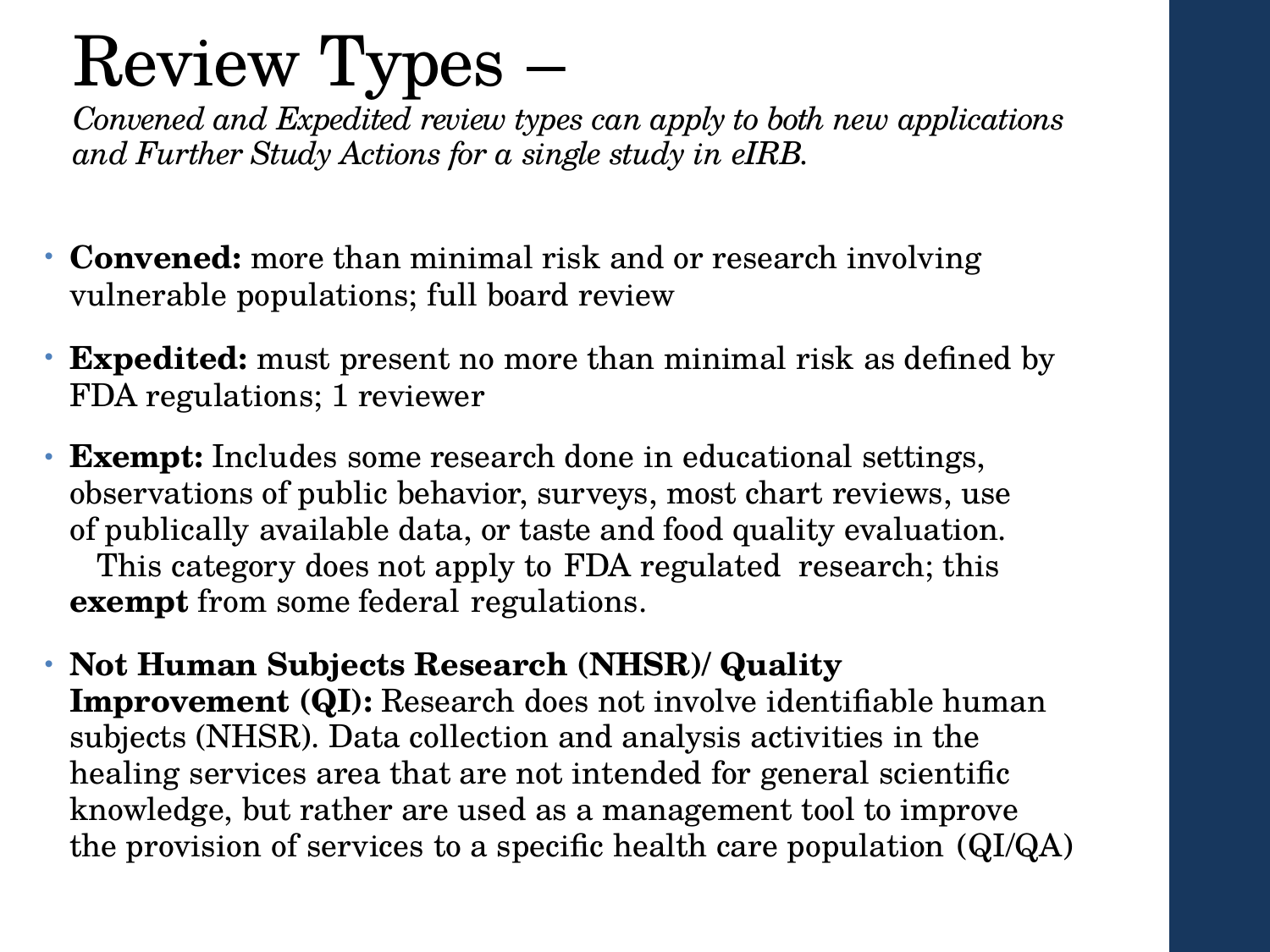

# Review Types –
Convened and Expedited review types can apply to both new applications  and Further Study Actions for a single study in eIRB.
Convened: more than minimal risk and or research involving  vulnerable populations; full board review
Expedited: must present no more than minimal risk as defined by  FDA regulations; 1 reviewer
Exempt: Includes some research done in educational settings,  observations of public behavior, surveys, most chart reviews, use of publically available data, or taste and food quality evaluation.	This category does not apply to FDA regulated  research; this exempt from some federal regulations.
Not Human Subjects Research (NHSR)/ Quality  Improvement (QI): Research does not involve identifiable human subjects (NHSR). Data collection and analysis activities in the healing services area that are not intended for general scientific  knowledge, but rather are used as a management tool to improve  the provision of services to a specific health care population (QI/QA)